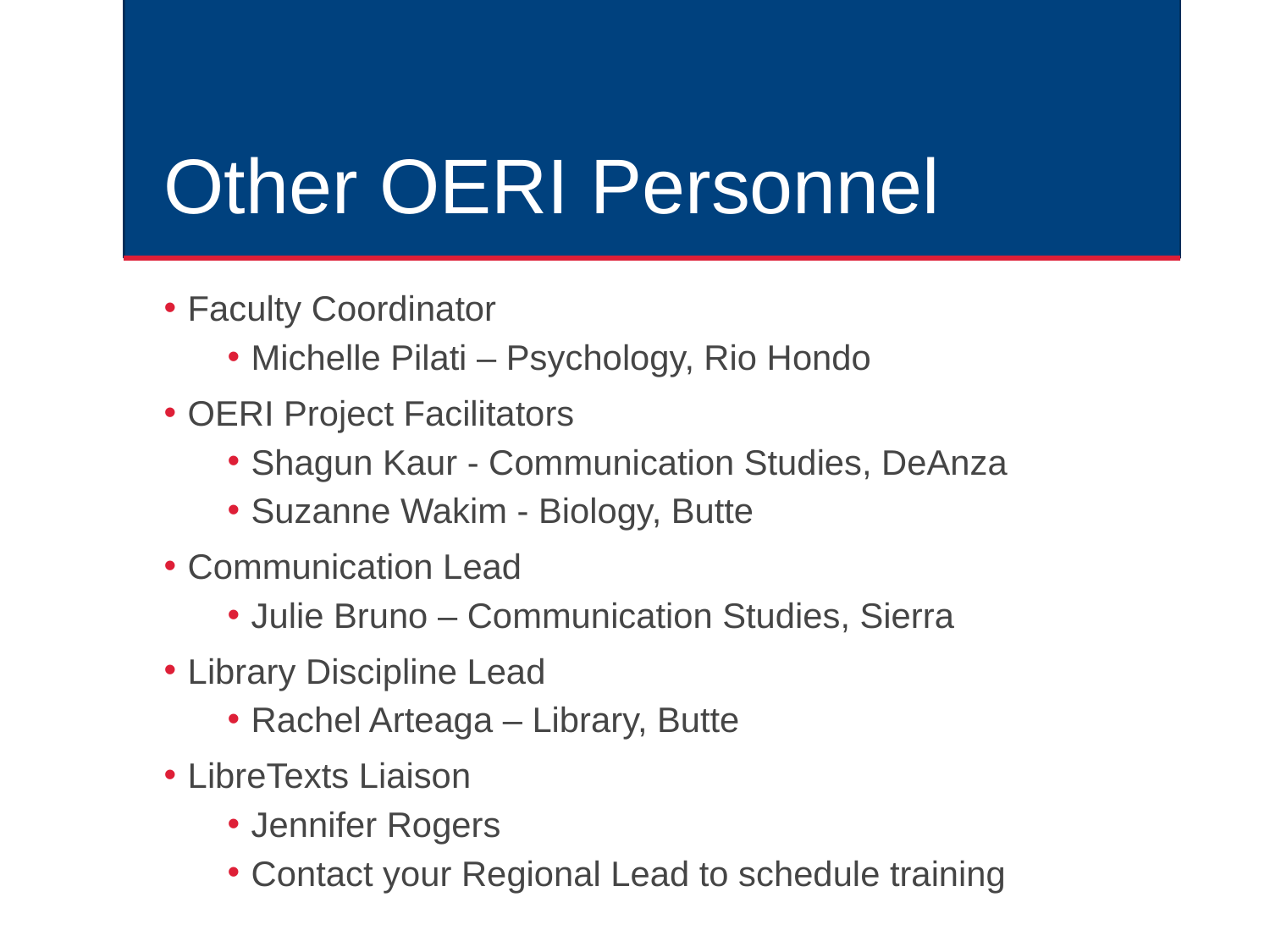

Other OERI Personnel
Faculty Coordinator
Michelle Pilati – Psychology, Rio Hondo
OERI Project Facilitators
Shagun Kaur - Communication Studies, DeAnza
Suzanne Wakim - Biology, Butte
Communication Lead
Julie Bruno – Communication Studies, Sierra
Library Discipline Lead
Rachel Arteaga – Library, Butte
LibreTexts Liaison
Jennifer Rogers
Contact your Regional Lead to schedule training